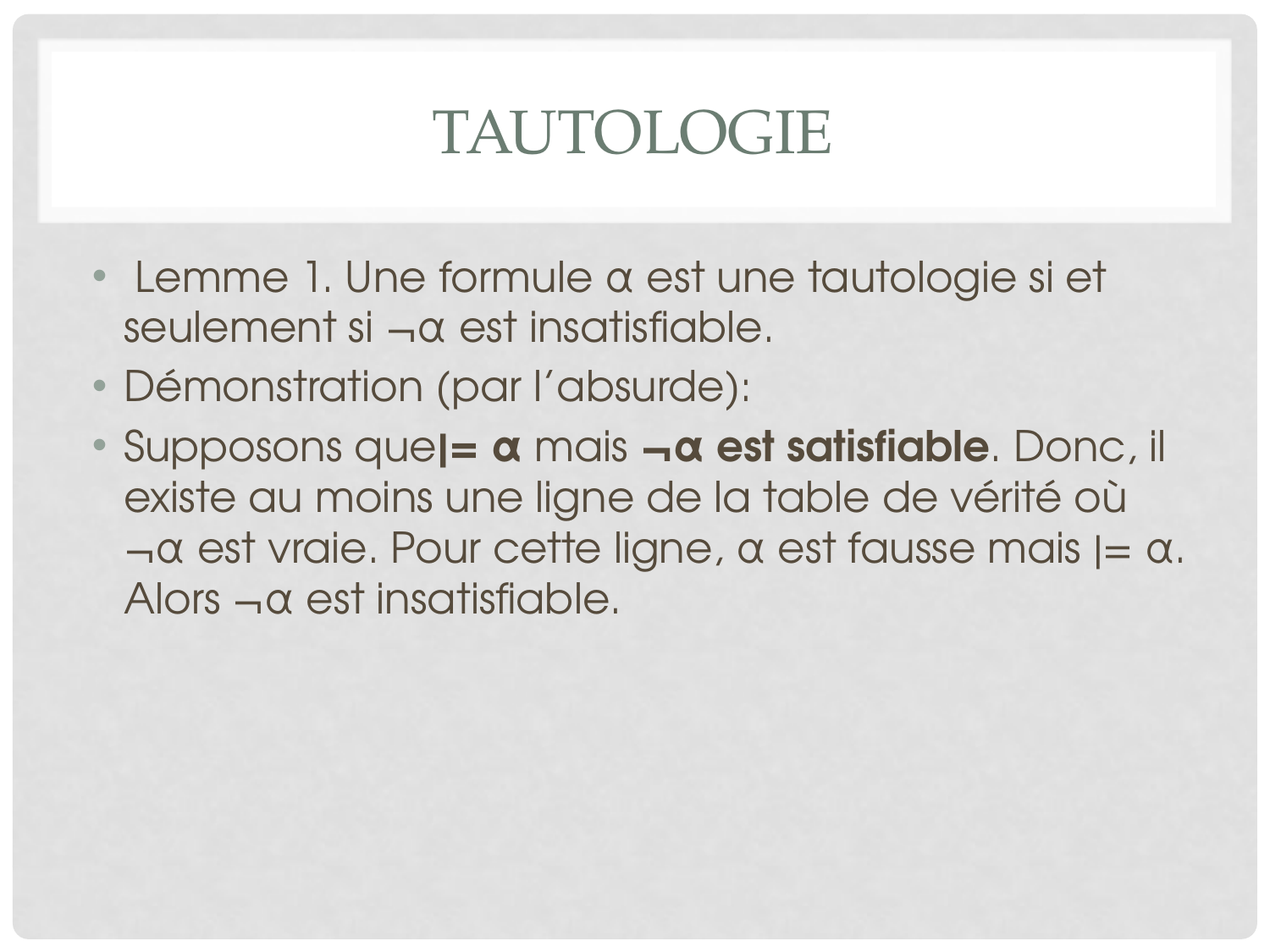

# Tautologie
 Lemme 1. Une formule α est une tautologie si et seulement si ¬α est insatisﬁable.
Démonstration (par l’absurde):
Supposons que|= α mais ¬α est satisﬁable. Donc, il existe au moins une ligne de la table de vérité où ¬α est vraie. Pour cette ligne, α est fausse mais |= α. Alors ¬α est insatisﬁable.